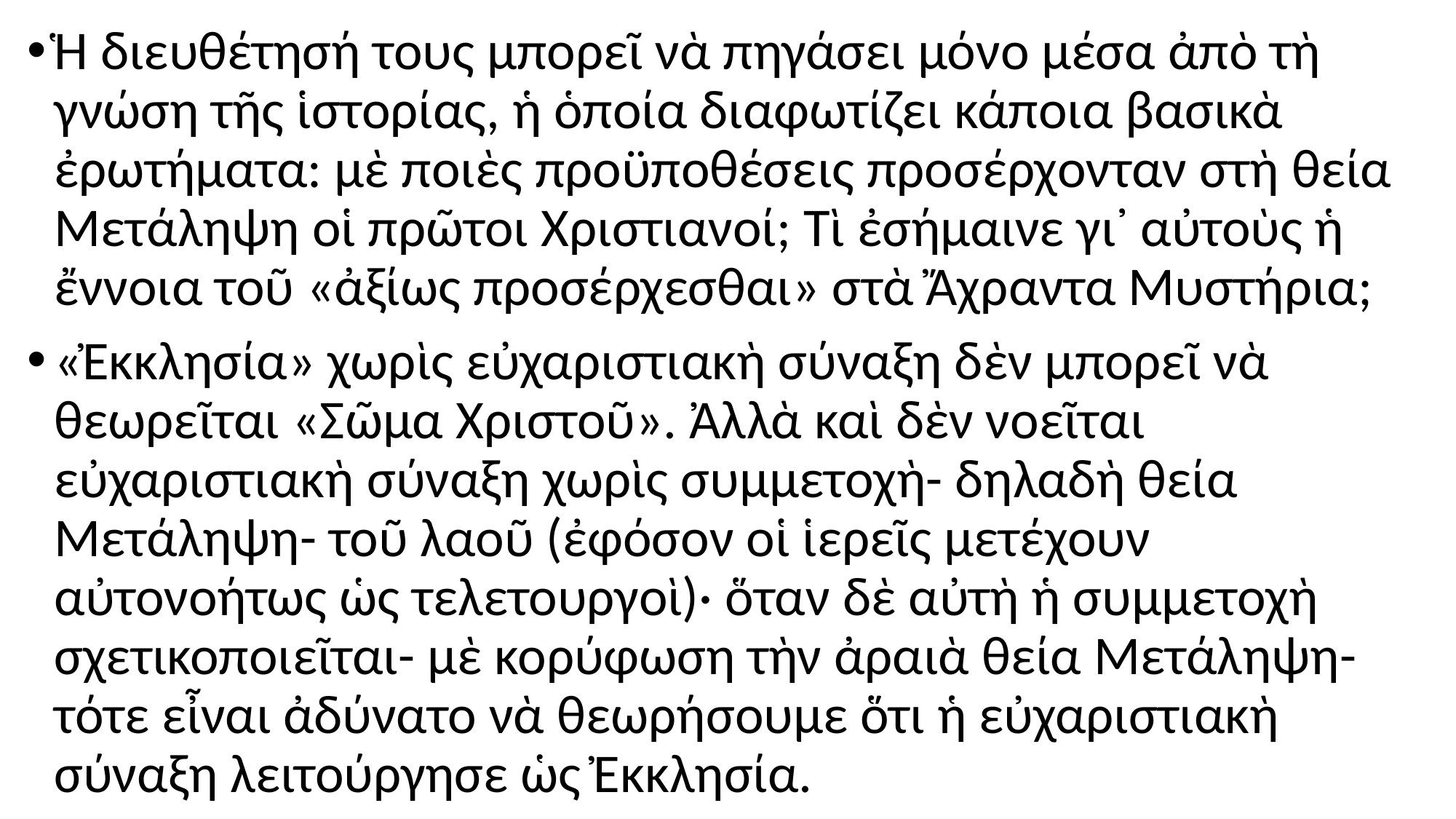

#
Ἡ διευθέτησή τους μπορεῖ νὰ πηγάσει μόνο μέσα ἀπὸ τὴ γνώση τῆς ἱστορίας, ἡ ὁποία διαφωτίζει κάποια βασικὰ ἐρωτήματα: μὲ ποιὲς προϋποθέσεις προσέρχονταν στὴ θεία Μετάληψη οἱ πρῶτοι Χριστιανοί; Τὶ ἐσήμαινε γι᾽ αὐτοὺς ἡ ἔννοια τοῦ «ἀξίως προσέρχεσθαι» στὰ Ἄχραντα Μυστήρια;
«Ἐκκλησία» χωρὶς εὐχαριστιακὴ σύναξη δὲν μπορεῖ νὰ θεωρεῖται «Σῶμα Χριστοῦ». Ἀλλὰ καὶ δὲν νοεῖται εὐχαριστιακὴ σύναξη χωρὶς συμμετοχὴ- δηλαδὴ θεία Μετάληψη- τοῦ λαοῦ (ἐφόσον οἱ ἱερεῖς μετέχουν αὐτονοήτως ὡς τελετουργοὶ)· ὅταν δὲ αὐτὴ ἡ συμμετοχὴ σχετικοποιεῖται- μὲ κορύφωση τὴν ἀραιὰ θεία Μετάληψη- τότε εἶναι ἀδύνατο νὰ θεωρήσουμε ὅτι ἡ εὐχαριστιακὴ σύναξη λειτούργησε ὡς Ἐκκλησία.